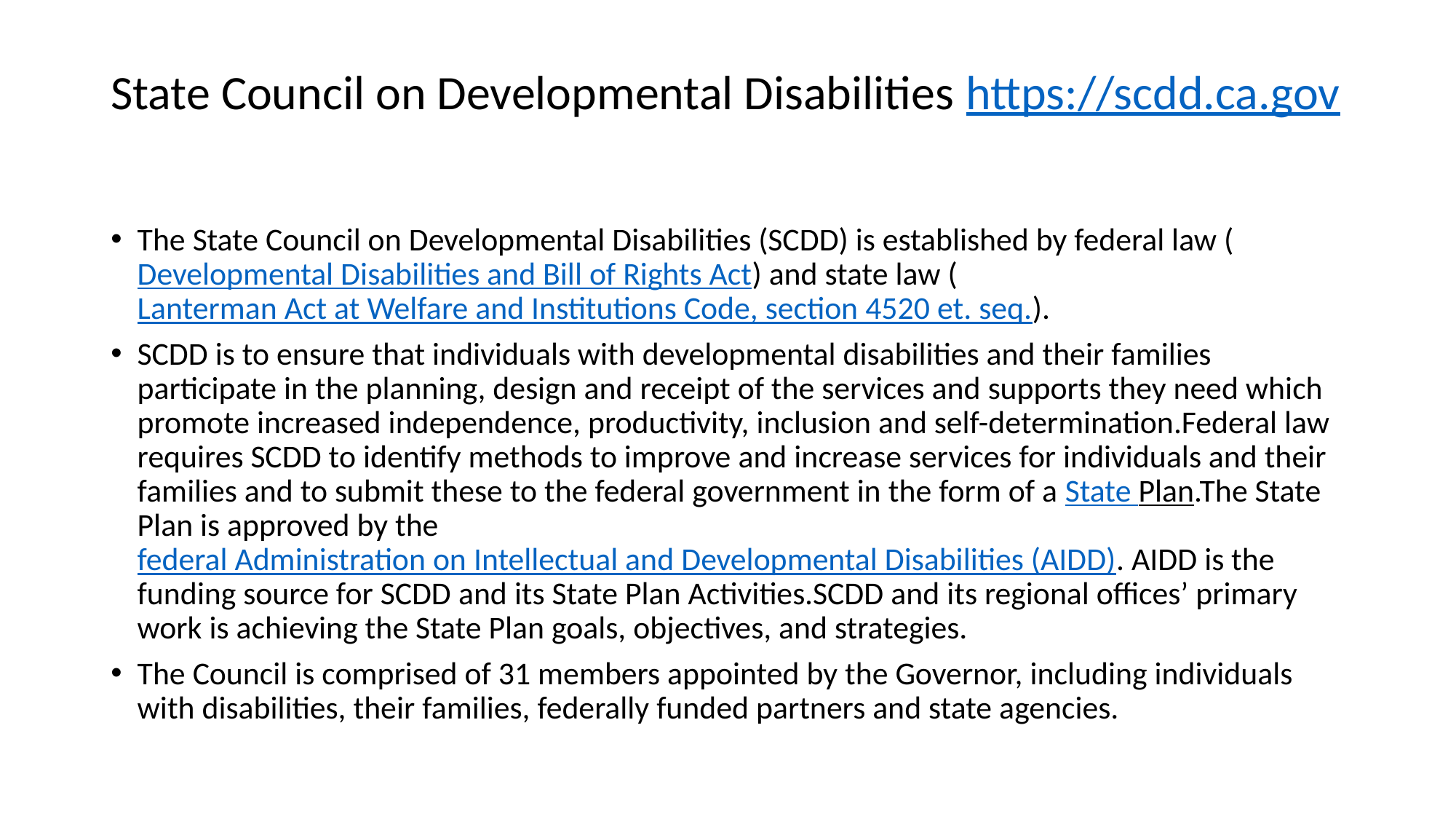

# State Council on Developmental Disabilities https://scdd.ca.gov
The State Council on Developmental Disabilities (SCDD) is established by federal law (Developmental Disabilities and Bill of Rights Act) and state law (Lanterman Act at Welfare and Institutions Code, section 4520 et. seq.).
SCDD is to ensure that individuals with developmental disabilities and their families participate in the planning, design and receipt of the services and supports they need which promote increased independence, productivity, inclusion and self-determination.Federal law requires SCDD to identify methods to improve and increase services for individuals and their families and to submit these to the federal government in the form of a State Plan.The State Plan is approved by the federal Administration on Intellectual and Developmental Disabilities (AIDD). AIDD is the funding source for SCDD and its State Plan Activities.SCDD and its regional offices’ primary work is achieving the State Plan goals, objectives, and strategies.
The Council is comprised of 31 members appointed by the Governor, including individuals with disabilities, their families, federally funded partners and state agencies.